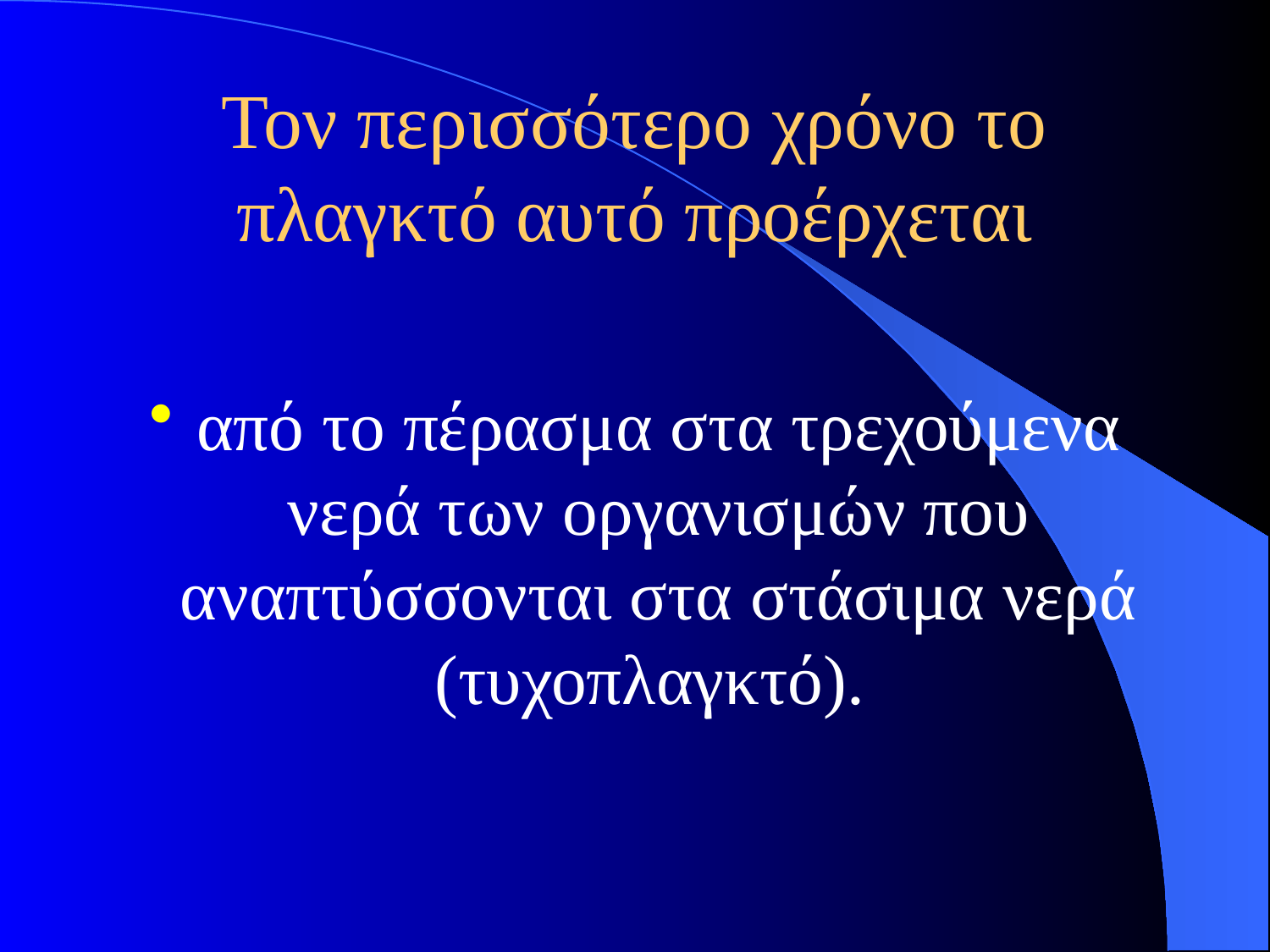

# Τον περισσότερο χρόνο το πλαγκτό αυτό προέρχεται

από το πέρασμα στα τρεχούμενα νερά των οργανισμών που αναπτύσσονται στα στάσιμα νερά (τυχοπλαγκτό).